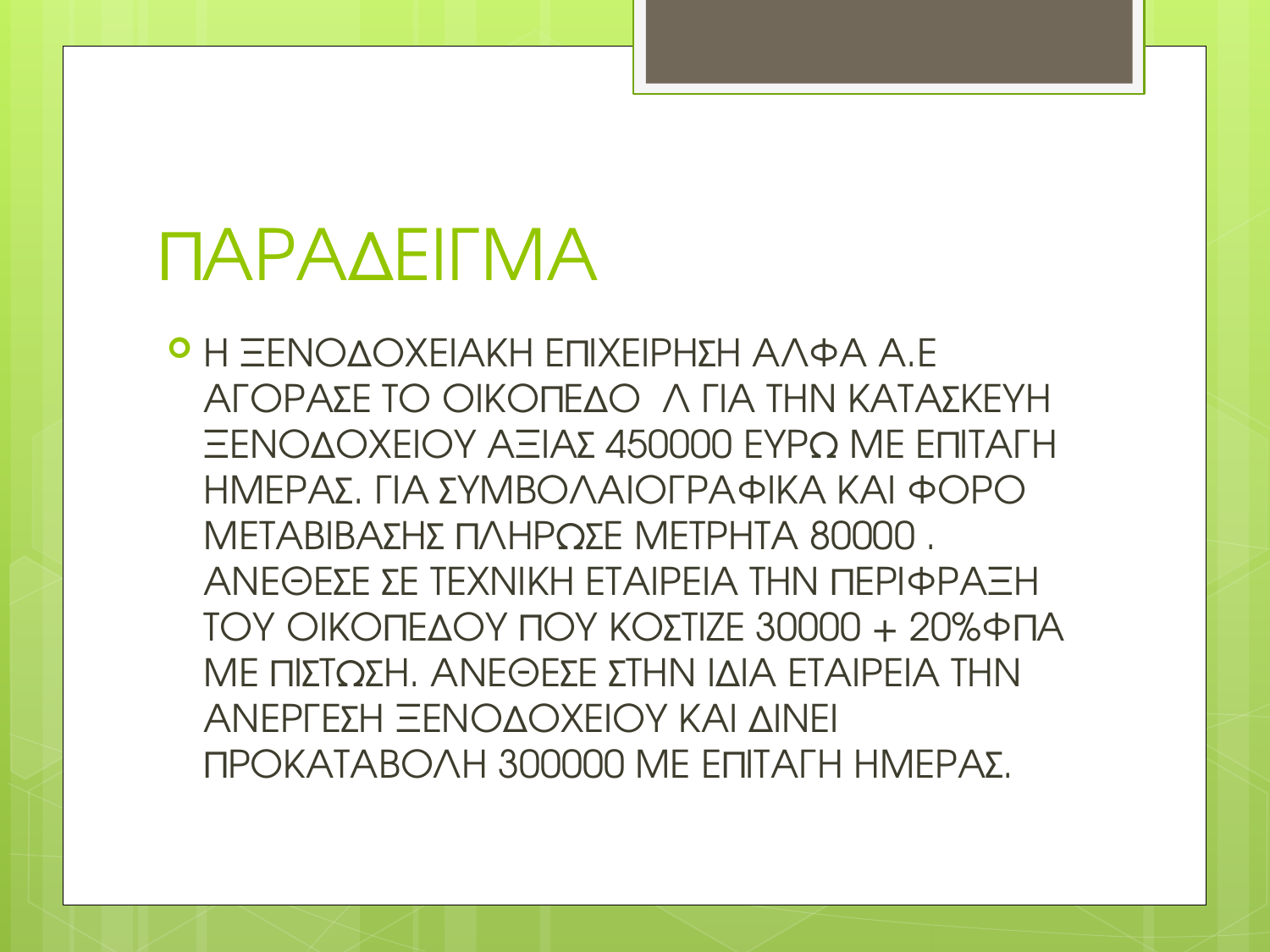

# ΠΑΡΑΔΕΙΓΜΑ
Η ΞΕΝΟΔΟΧΕΙΑΚΗ ΕΠΙΧΕΙΡΗΣΗ ΑΛΦΑ Α.Ε ΑΓΟΡΑΣΕ ΤΟ ΟΙΚΟΠΕΔΟ  Λ ΓΙΑ ΤΗΝ ΚΑΤΑΣΚΕΥΗ ΞΕΝΟΔΟΧΕΙΟΥ ΑΞΙΑΣ 450000 ΕΥΡΩ ΜΕ ΕΠΙΤΑΓΗ ΗΜΕΡΑΣ. ΓΙΑ ΣΥΜΒΟΛΑΙΟΓΡΑΦΙΚΑ ΚΑΙ ΦΟΡΟ ΜΕΤΑΒΙΒΑΣΗΣ ΠΛΗΡΩΣΕ ΜΕΤΡΗΤΑ 80000 . ΑΝΕΘΕΣΕ ΣΕ ΤΕΧΝΙΚΗ ΕΤΑΙΡΕΙΑ ΤΗΝ ΠΕΡΙΦΡΑΞΗ ΤΟΥ ΟΙΚΟΠΕΔΟΥ ΠΟΥ ΚΟΣΤΙΖΕ 30000 + 20%ΦΠΑ ΜΕ ΠΙΣΤΩΣΗ. ΑΝΕΘΕΣΕ ΣΤΗΝ ΙΔΙΑ ΕΤΑΙΡΕΙΑ ΤΗΝ ΑΝΕΡΓΕΣΗ ΞΕΝΟΔΟΧΕΙΟΥ ΚΑΙ ΔΙΝΕΙ ΠΡΟΚΑΤΑΒΟΛΗ 300000 ΜΕ ΕΠΙΤΑΓΗ ΗΜΕΡΑΣ.